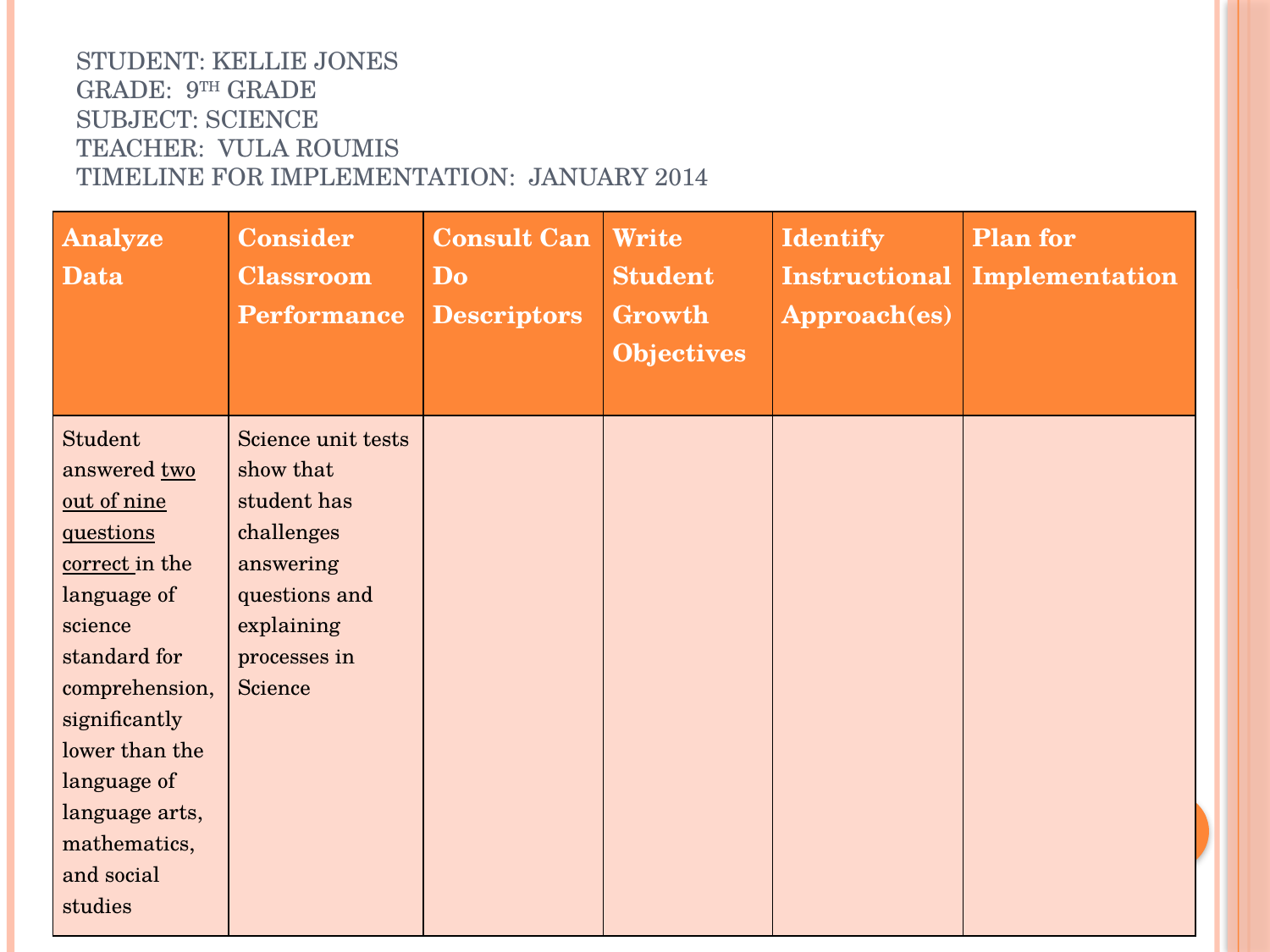

# Student: Kellie Jones Grade:  9th Grade Subject: Science Teacher:  Vula Roumis Timeline for Implementation:  January 2014
| Analyze Data | Consider Classroom Performance | Consult Can Do Descriptors | Write Student Growth Objectives | Identify Instructional Approach(es) | Plan for Implementation |
| --- | --- | --- | --- | --- | --- |
| Student answered two out of nine questions correct in the language of science standard for comprehension, significantly lower than the language of language arts, mathematics, and social studies | Science unit tests show that student has challenges answering questions and explaining processes in Science |  |  |  |  |